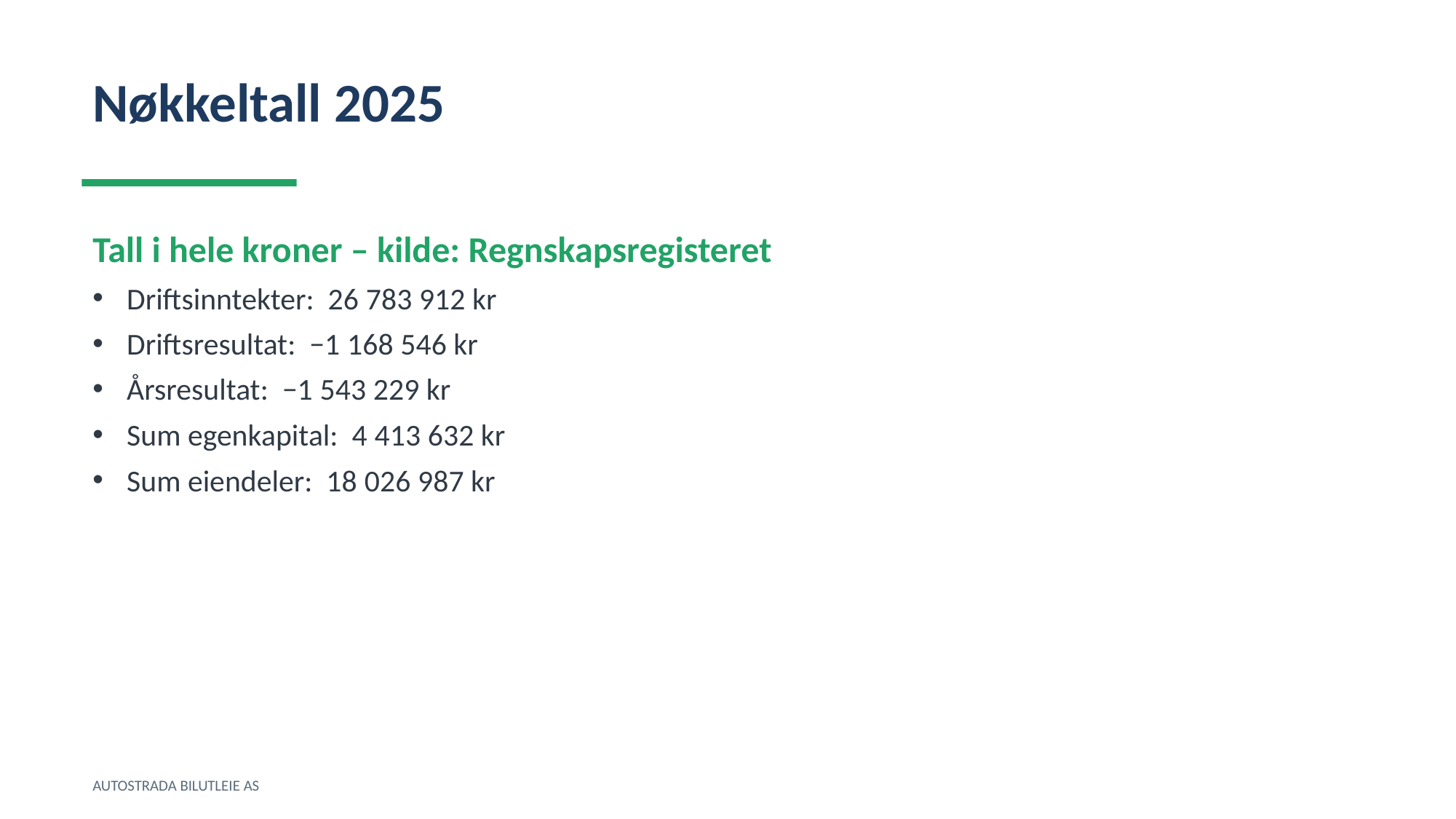

Nøkkeltall 2025

Tall i hele kroner – kilde: Regnskapsregisteret
Driftsinntekter:  26 783 912 kr
Driftsresultat:  −1 168 546 kr
Årsresultat:  −1 543 229 kr
Sum egenkapital:  4 413 632 kr
Sum eiendeler:  18 026 987 kr
AUTOSTRADA BILUTLEIE AS